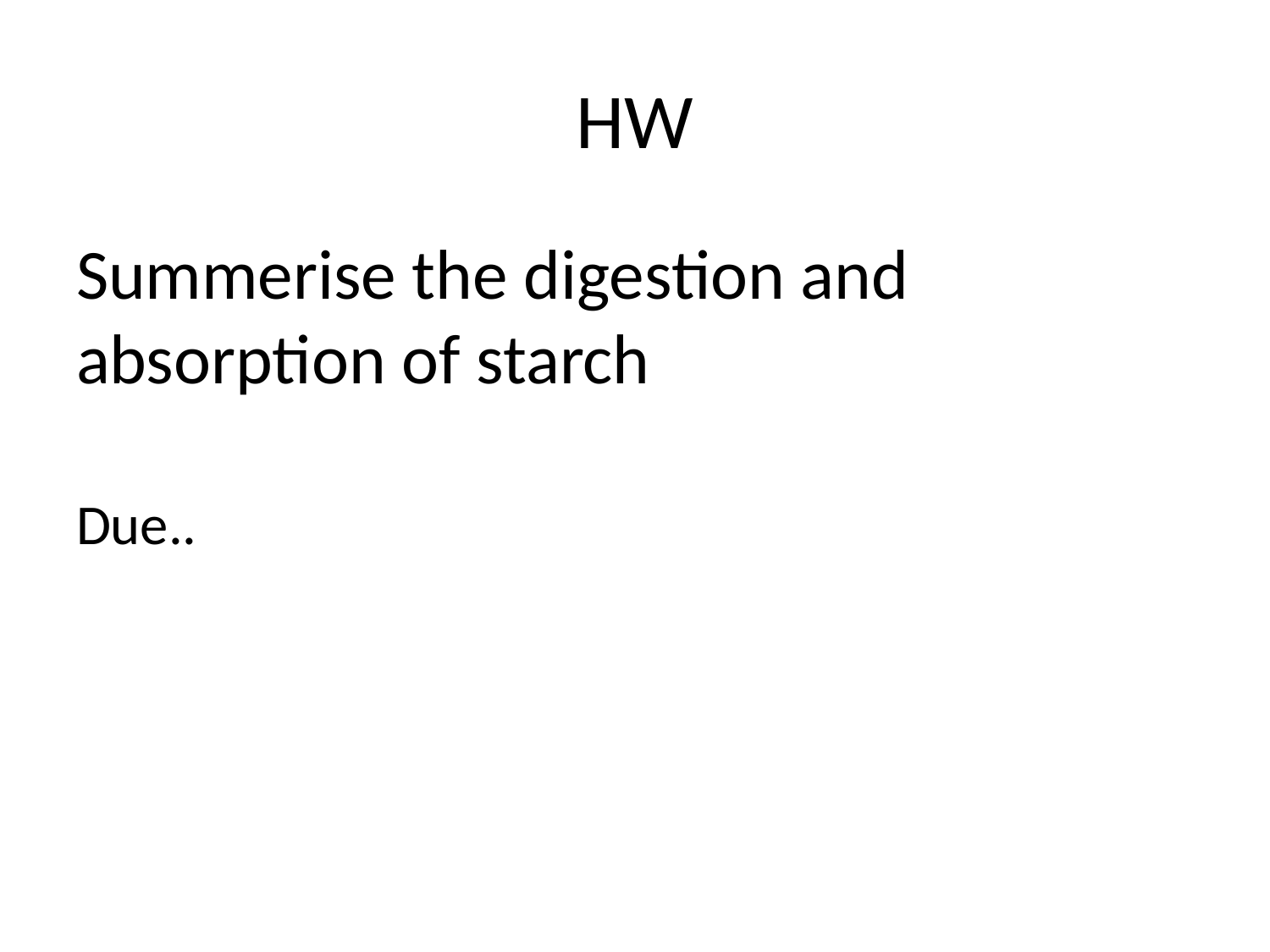

# HW
Summerise the digestion and absorption of starch

Due..